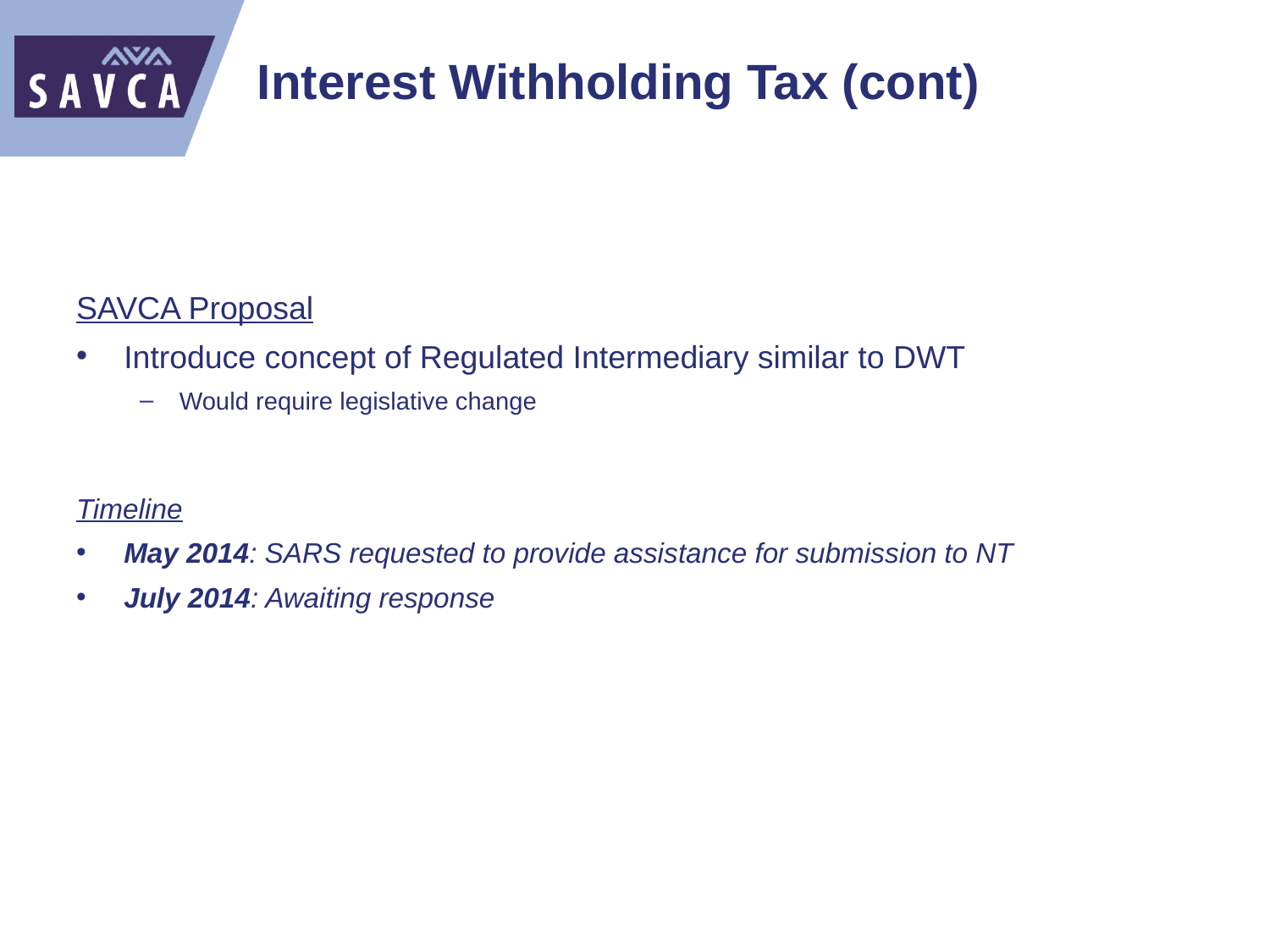

# Interest Withholding Tax (cont)

SAVCA Proposal
Introduce concept of Regulated Intermediary similar to DWT
Would require legislative change

Timeline
May 2014: SARS requested to provide assistance for submission to NT
July 2014: Awaiting response